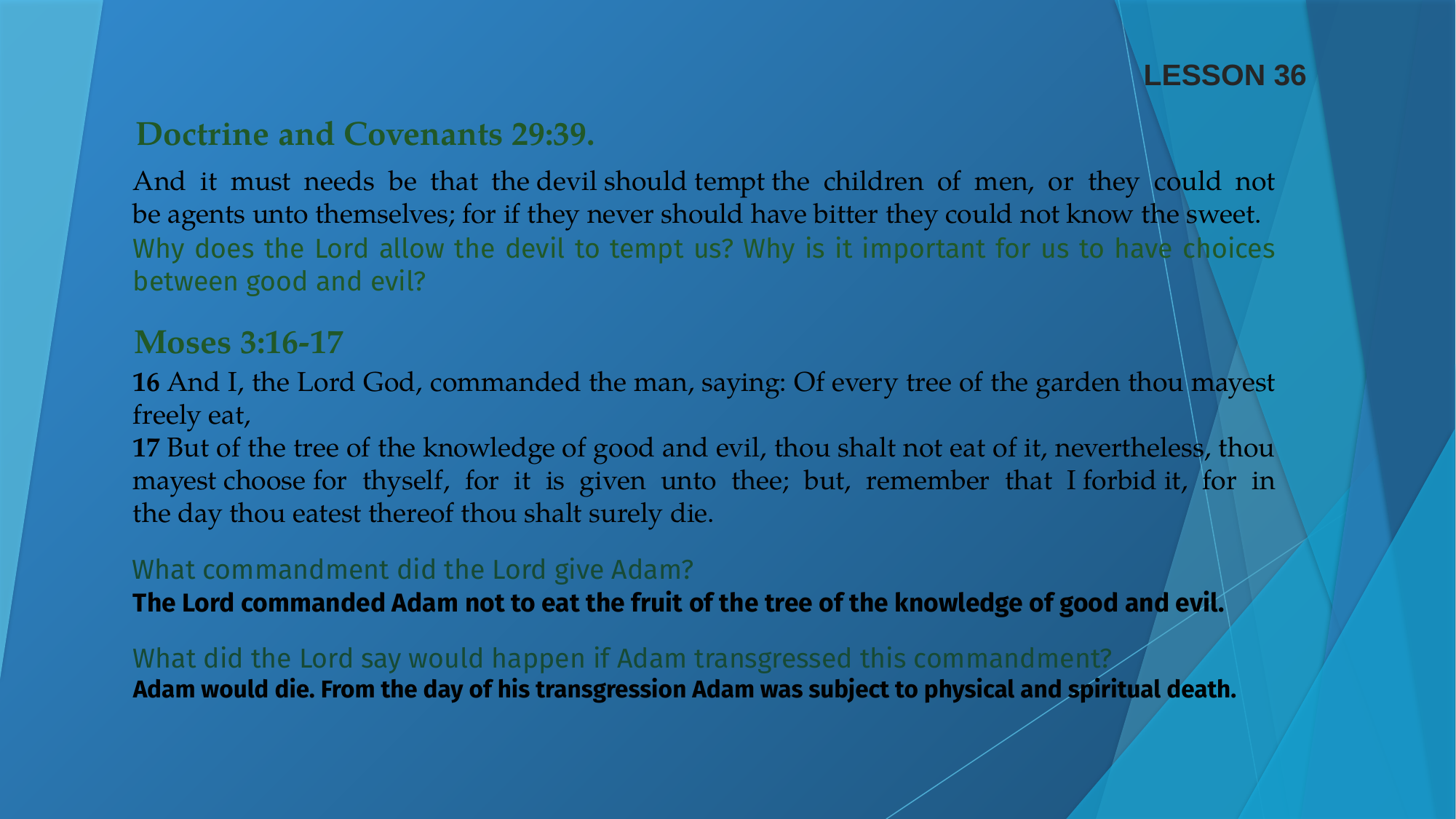

LESSON 36
Doctrine and Covenants 29:39.
And it must needs be that the devil should tempt the children of men, or they could not be agents unto themselves; for if they never should have bitter they could not know the sweet.
Why does the Lord allow the devil to tempt us? Why is it important for us to have choices between good and evil?
Moses 3:16-17
16 And I, the Lord God, commanded the man, saying: Of every tree of the garden thou mayest freely eat,
17 But of the tree of the knowledge of good and evil, thou shalt not eat of it, nevertheless, thou mayest choose for thyself, for it is given unto thee; but, remember that I forbid it, for in the day thou eatest thereof thou shalt surely die.
What commandment did the Lord give Adam?
The Lord commanded Adam not to eat the fruit of the tree of the knowledge of good and evil.
What did the Lord say would happen if Adam transgressed this commandment?
Adam would die. From the day of his transgression Adam was subject to physical and spiritual death.